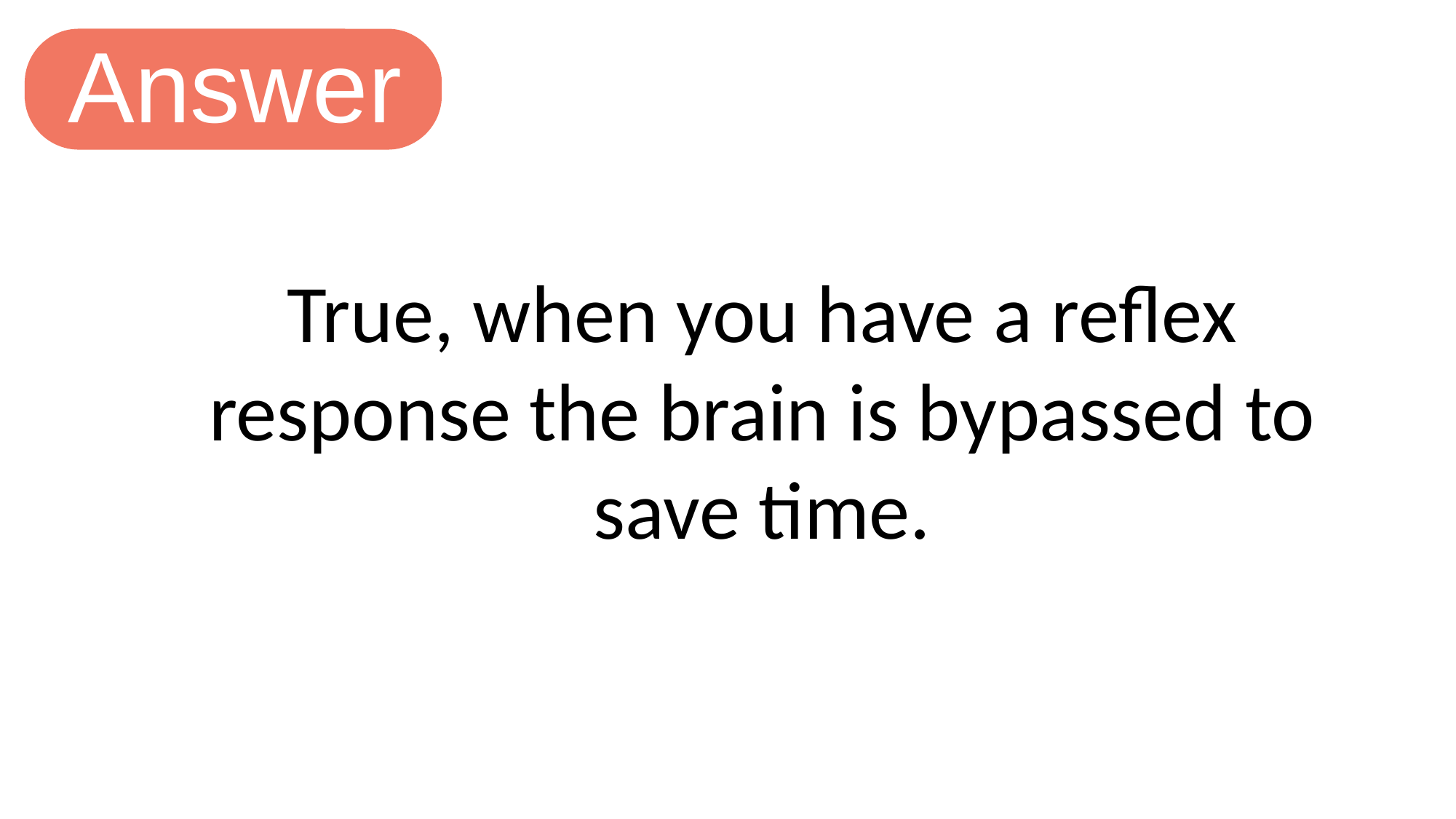

Answer

True, when you have a reflex response the brain is bypassed to save time.